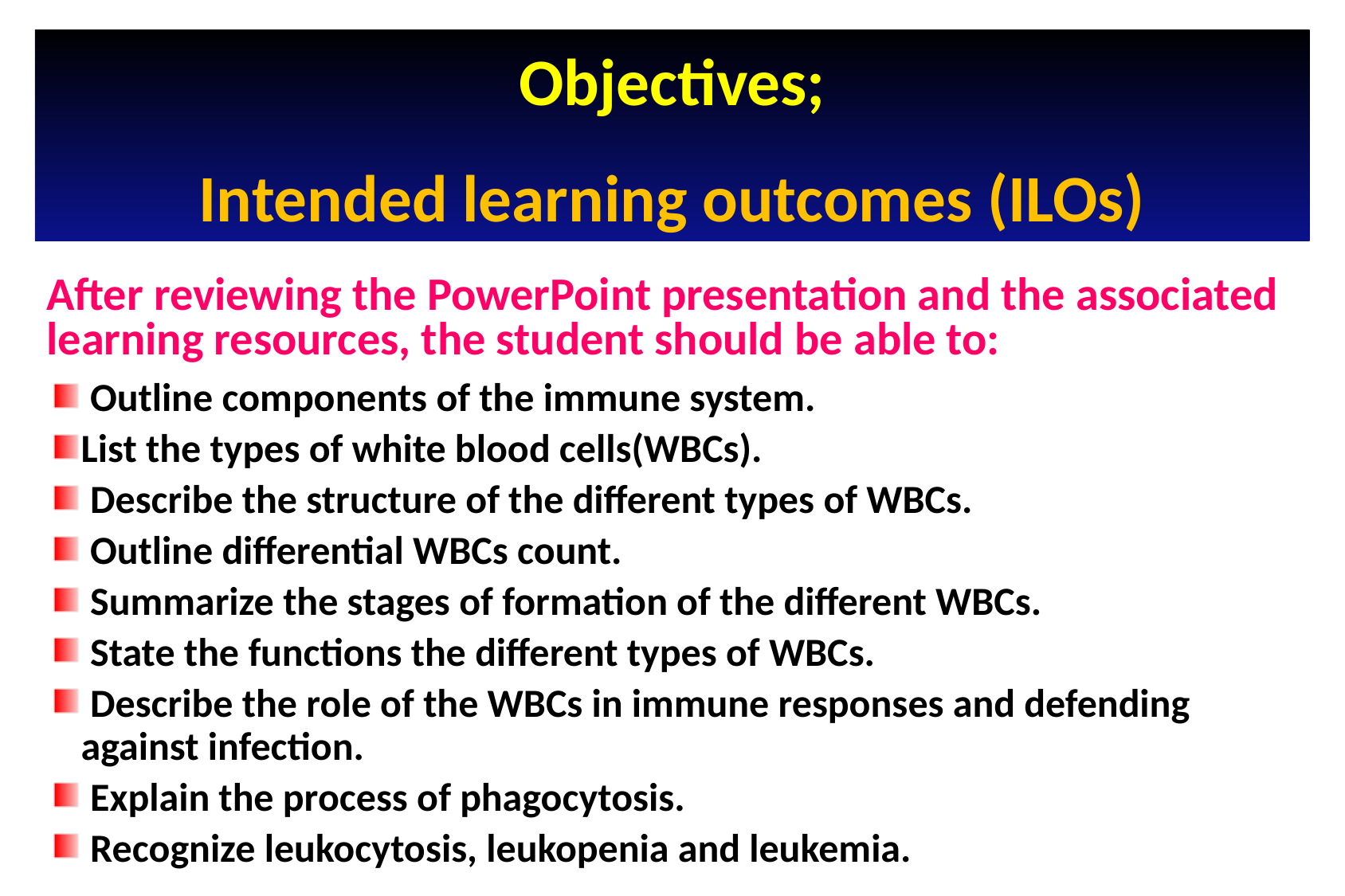

Objectives;
Intended learning outcomes (ILOs)
After reviewing the PowerPoint presentation and the associated learning resources, the student should be able to:
 Outline components of the immune system.
List the types of white blood cells(WBCs).
 Describe the structure of the different types of WBCs.
 Outline differential WBCs count.
 Summarize the stages of formation of the different WBCs.
 State the functions the different types of WBCs.
 Describe the role of the WBCs in immune responses and defending against infection.
 Explain the process of phagocytosis.
 Recognize leukocytosis, leukopenia and leukemia.